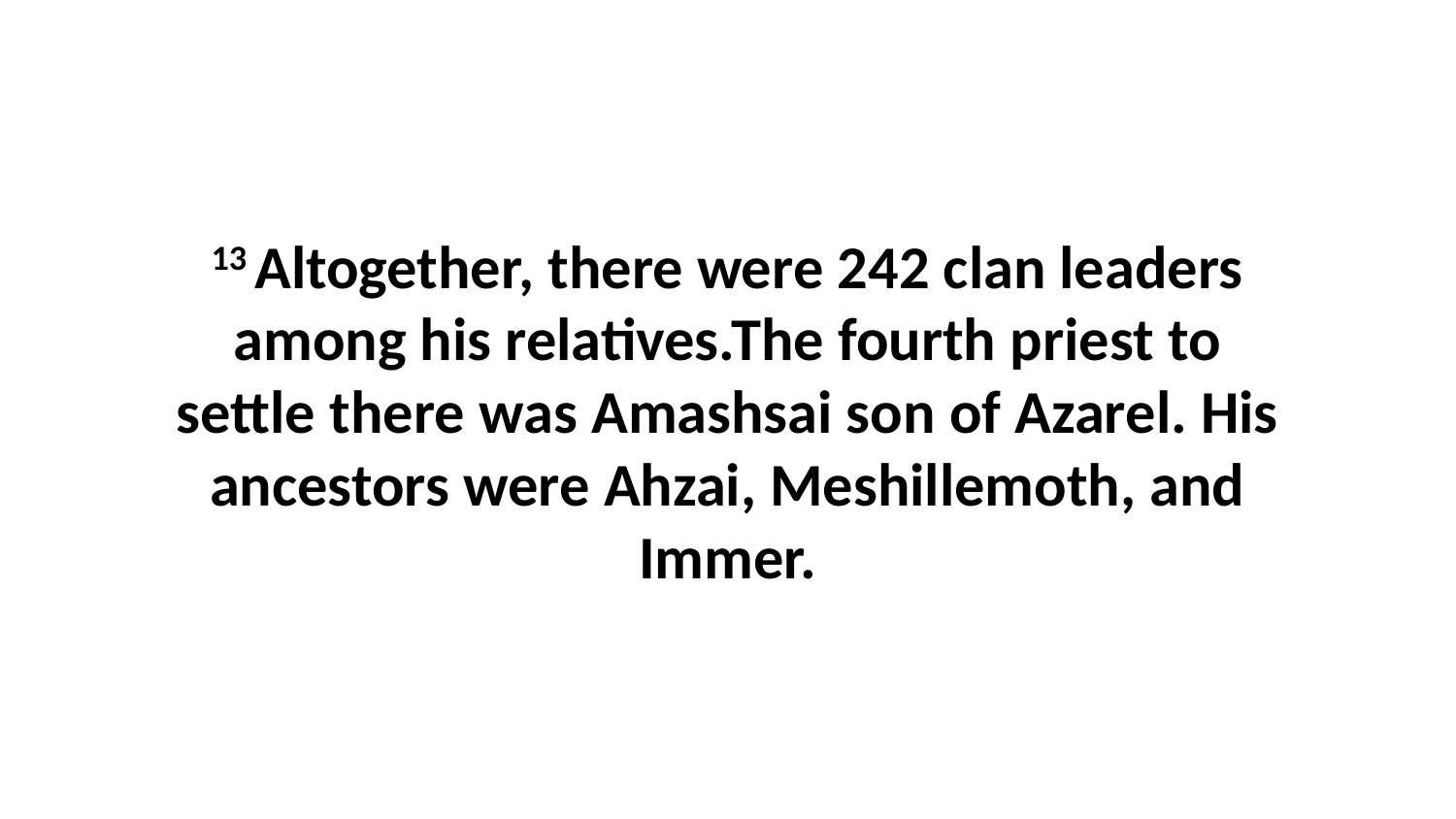

13 Altogether, there were 242 clan leaders among his relatives.The fourth priest to settle there was Amashsai son of Azarel. His ancestors were Ahzai, Meshillemoth, and Immer.